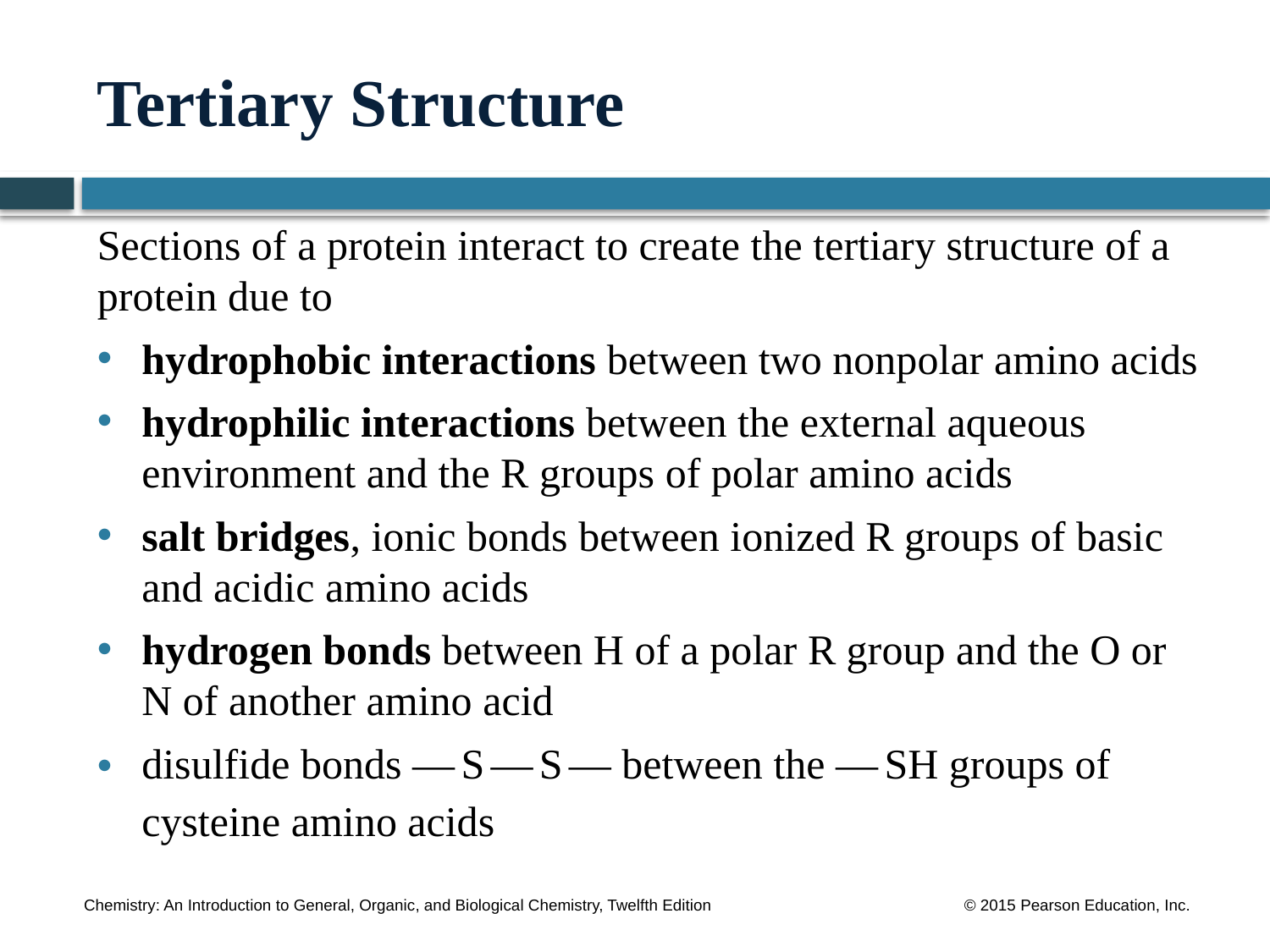

# Tertiary Structure
Sections of a protein interact to create the tertiary structure of a protein due to
hydrophobic interactions between two nonpolar amino acids
hydrophilic interactions between the external aqueous environment and the R groups of polar amino acids
salt bridges, ionic bonds between ionized R groups of basic and acidic amino acids
hydrogen bonds between H of a polar R group and the O or
N of another amino acid
disulfide bonds — S — S — between the — SH groups of cysteine amino acids